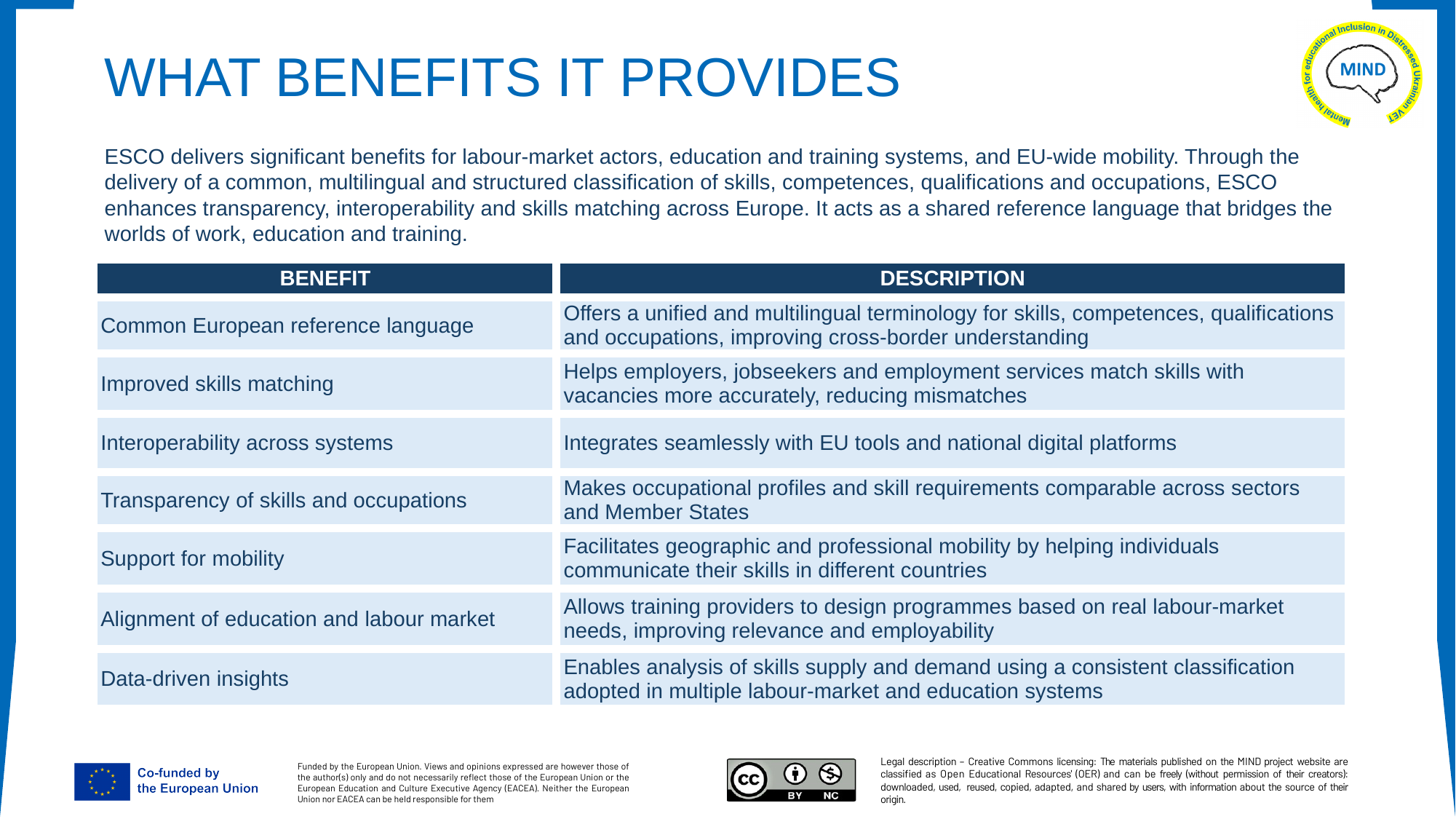

# WHAT BENEFITS IT PROVIDES
ESCO delivers significant benefits for labour-market actors, education and training systems, and EU-wide mobility. Through the delivery of a common, multilingual and structured classification of skills, competences, qualifications and occupations, ESCO enhances transparency, interoperability and skills matching across Europe. It acts as a shared reference language that bridges the worlds of work, education and training.

| BENEFIT | DESCRIPTION |
| --- | --- |
| Common European reference language | Offers a unified and multilingual terminology for skills, competences, qualifications and occupations, improving cross-border understanding |
| Improved skills matching | Helps employers, jobseekers and employment services match skills with vacancies more accurately, reducing mismatches |
| Interoperability across systems | Integrates seamlessly with EU tools and national digital platforms |
| Transparency of skills and occupations | Makes occupational profiles and skill requirements comparable across sectors and Member States |
| Support for mobility | Facilitates geographic and professional mobility by helping individuals communicate their skills in different countries |
| Alignment of education and labour market | Allows training providers to design programmes based on real labour-market needs, improving relevance and employability |
| Data-driven insights | Enables analysis of skills supply and demand using a consistent classification adopted in multiple labour-market and education systems |